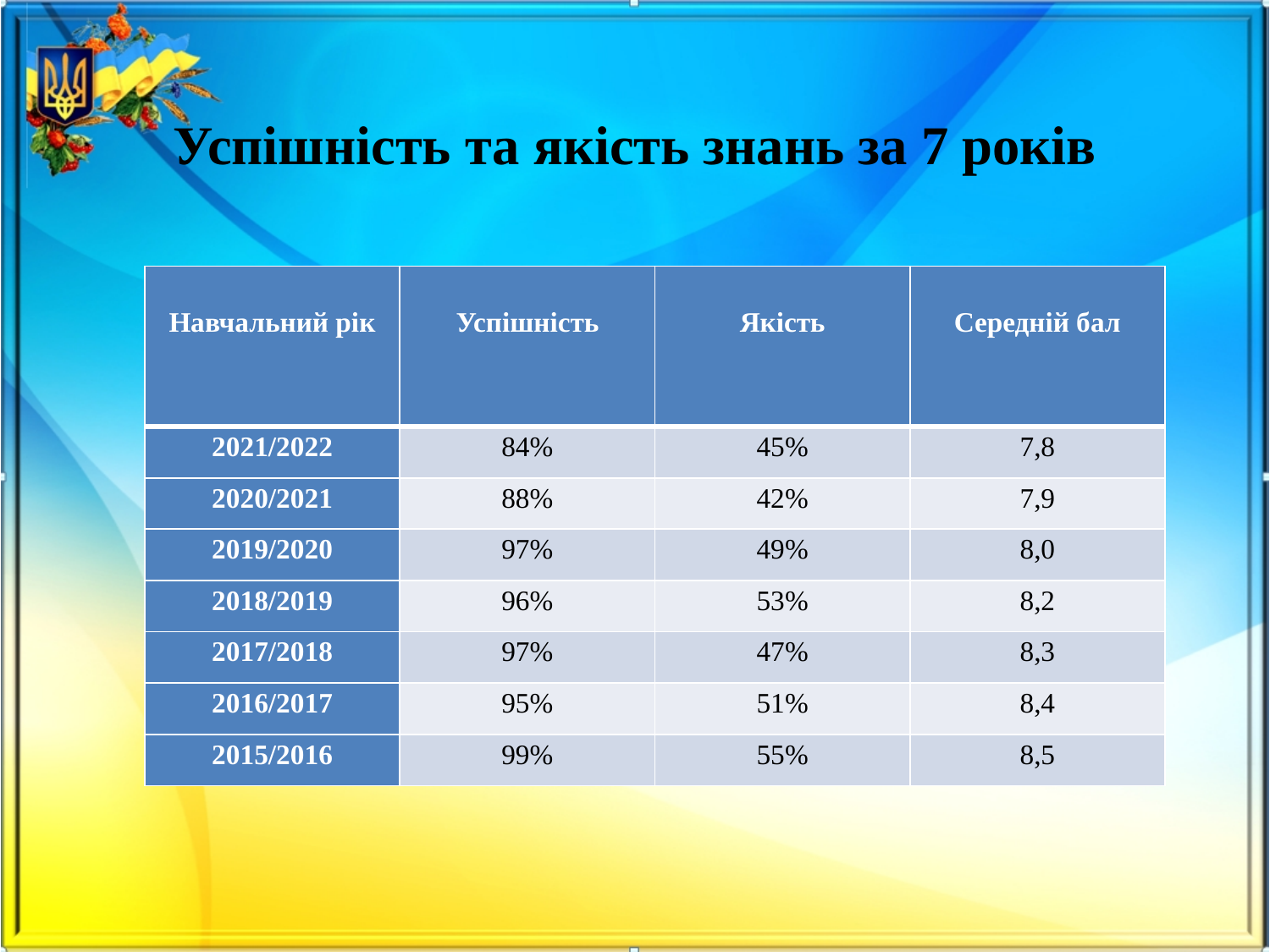

# Успішність та якість знань за 7 років
| Навчальний рік | Успішність | Якість | Середній бал |
| --- | --- | --- | --- |
| 2021/2022 | 84% | 45% | 7,8 |
| 2020/2021 | 88% | 42% | 7,9 |
| 2019/2020 | 97% | 49% | 8,0 |
| 2018/2019 | 96% | 53% | 8,2 |
| 2017/2018 | 97% | 47% | 8,3 |
| 2016/2017 | 95% | 51% | 8,4 |
| 2015/2016 | 99% | 55% | 8,5 |